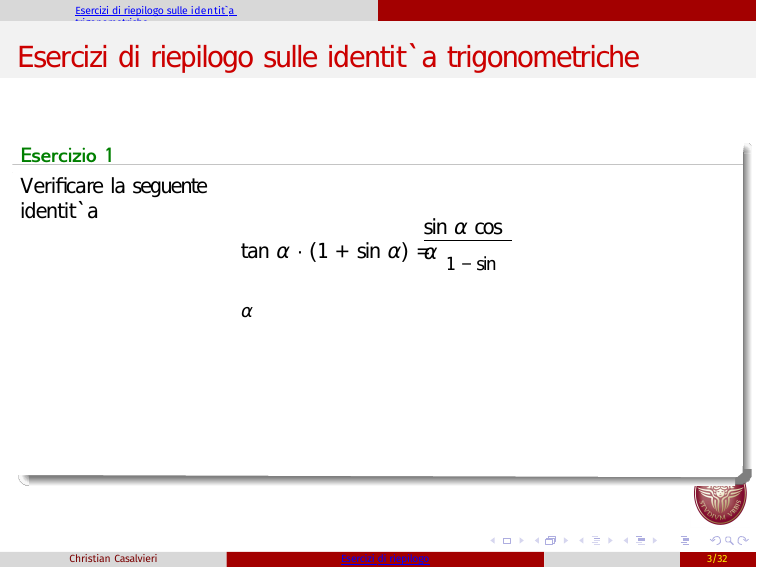

Esercizi di riepilogo sulle identit`a trigonometriche

# Esercizi di riepilogo sulle identit`a trigonometriche
Esercizio 1
Verificare la seguente identit`a

sin α cos α
tan α · (1 + sin α) =  1 − sin α

Christian Casalvieri
Esercizi di riepilogo
3/32